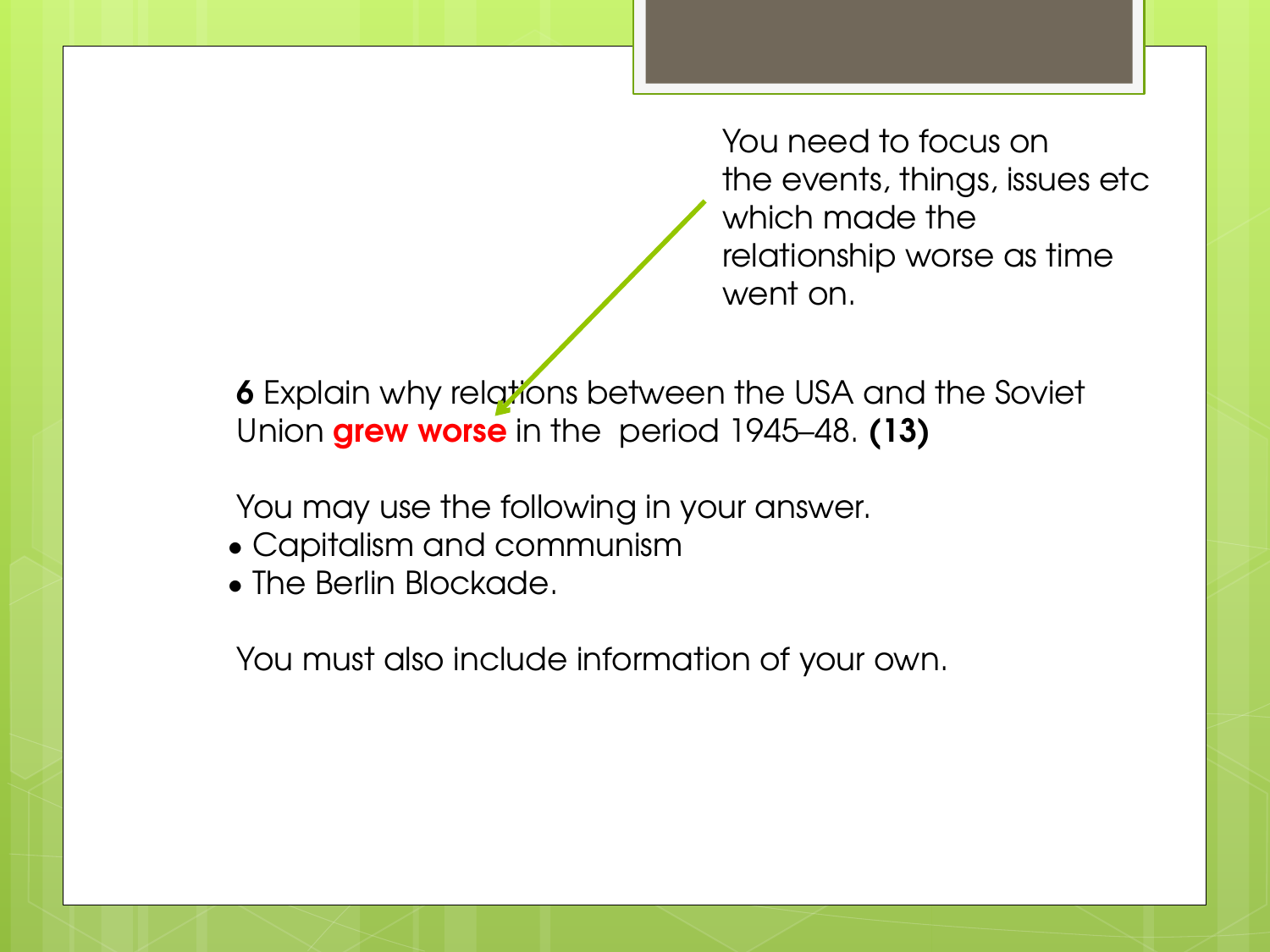

You need to focus on
the events, things, issues etc which made the relationship worse as time
went on.
6 Explain why relations between the USA and the Soviet Union grew worse in the  period 1945–48. (13)

You may use the following in your answer.
• Capitalism and communism
• The Berlin Blockade.

You must also include information of your own.